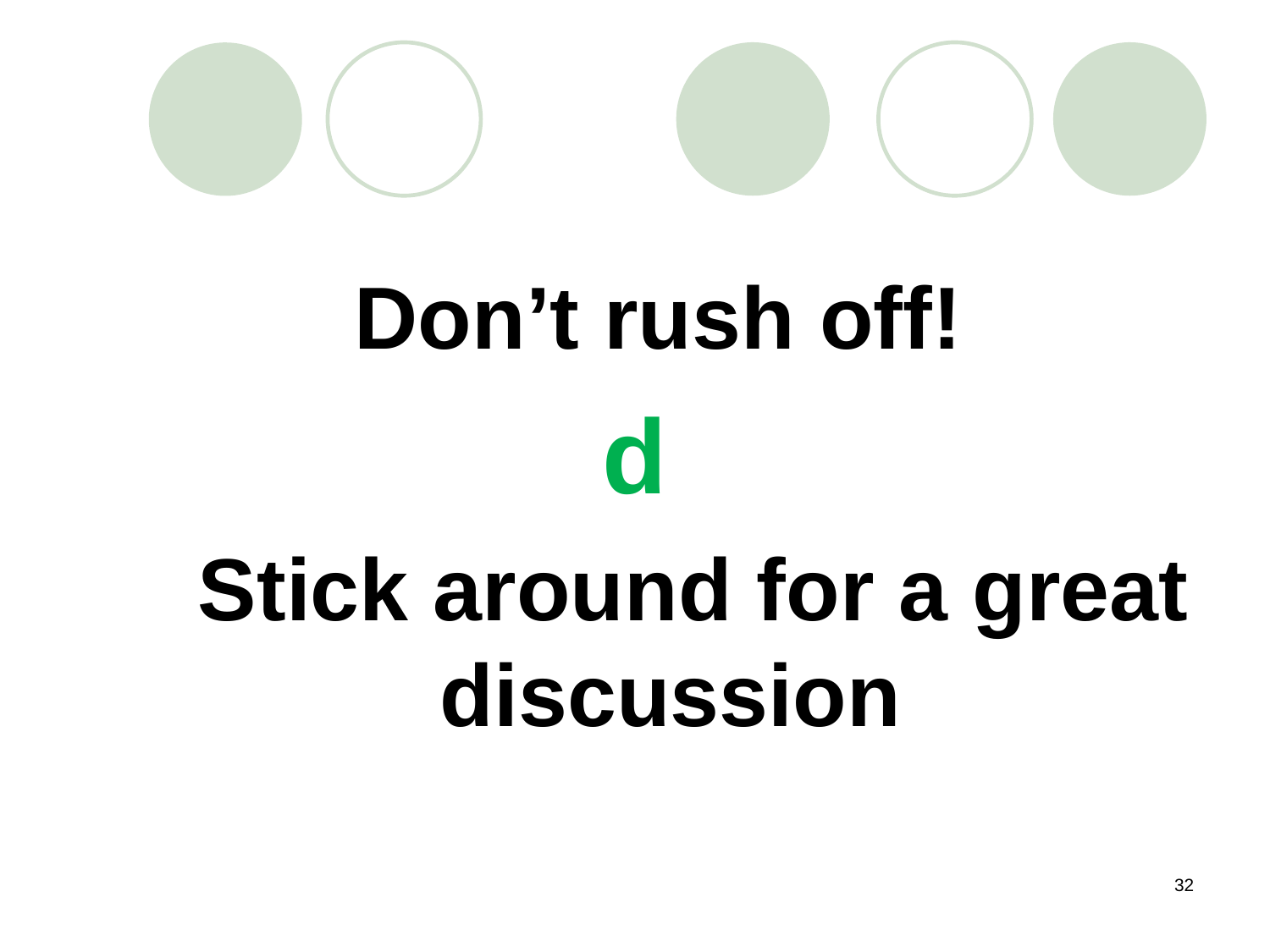

#

   Don’t rush off!
d
     Stick around for a great  discussion
32